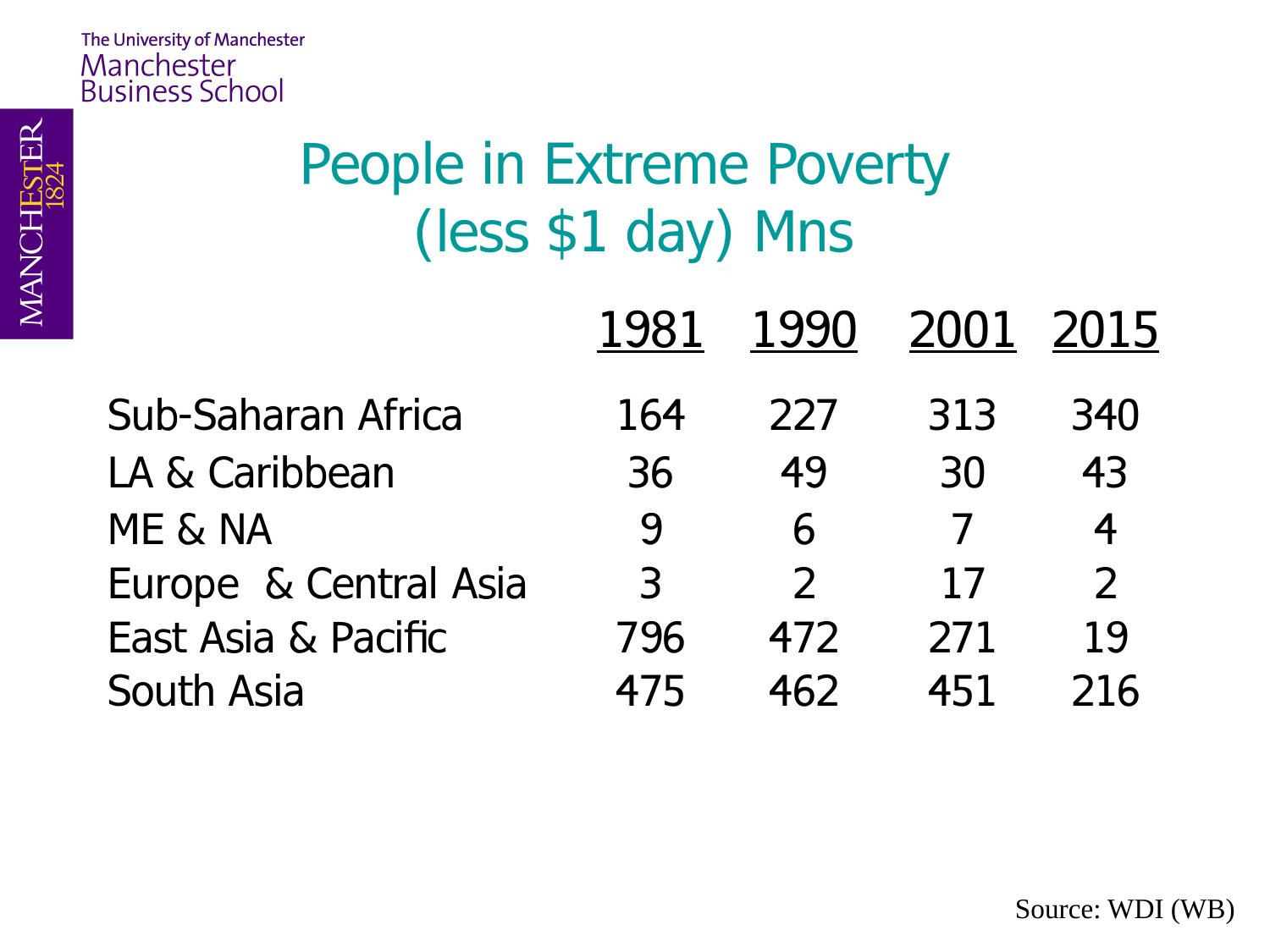

People in Extreme Poverty
(less $1 day) Mns
|  | 1981 | 1990 | 2001 | 2015 |
| --- | --- | --- | --- | --- |
| Sub-Saharan Africa | 164 | 227 | 313 | 340 |
| LA & Caribbean | 36 | 49 | 30 | 43 |
| ME & NA | 9 | 6 | 7 | 4 |
| Europe & Central Asia | 3 | 2 | 17 | 2 |
| East Asia & Pacific | 796 | 472 | 271 | 19 |
| South Asia | 475 | 462 | 451 | 216 |
Source: WDI (WB)